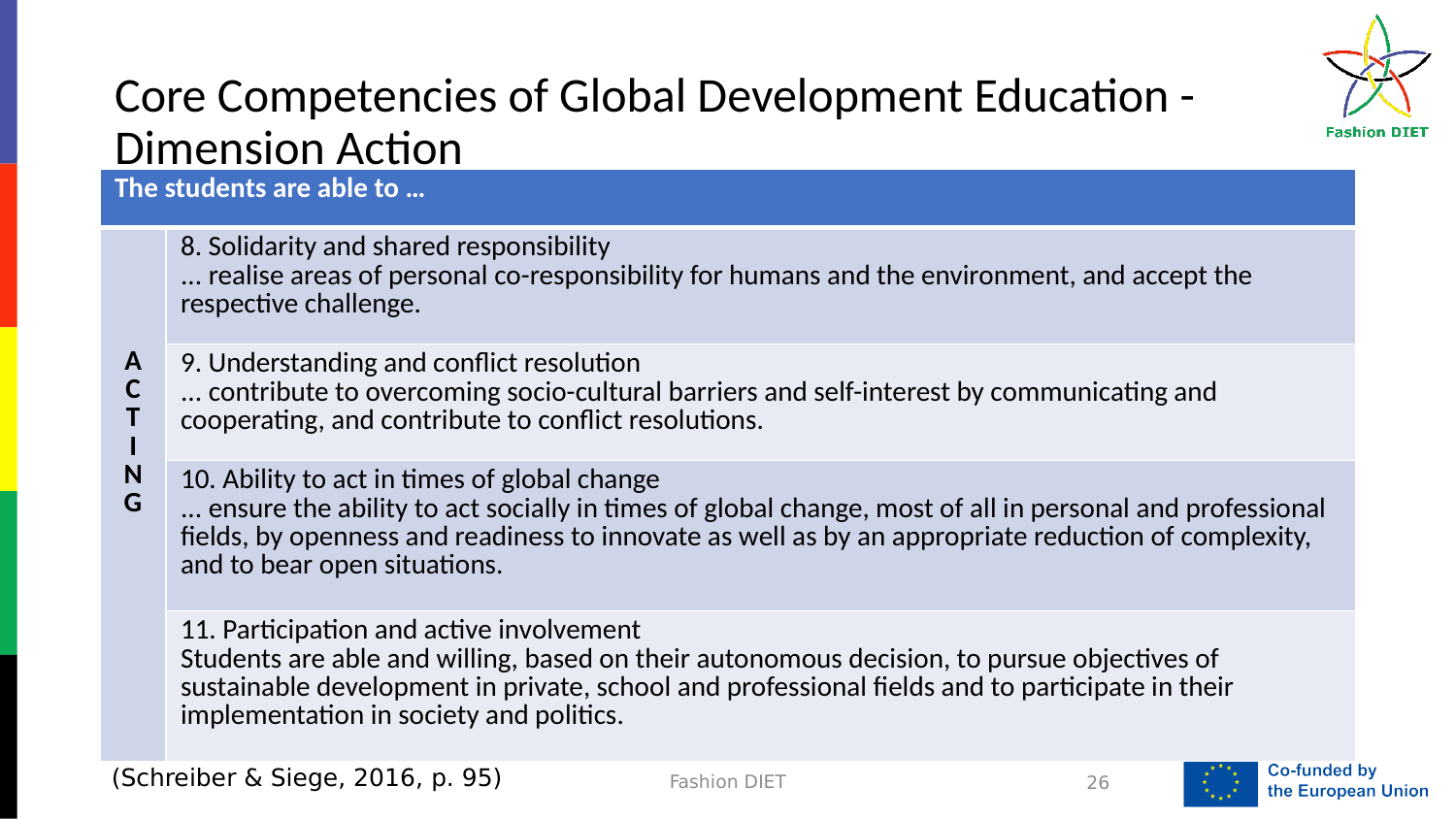

# Core Competencies of Global Development Education - Dimension Action
| The students are able to … |  |
| --- | --- |
| A C T I N G | 8. Solidarity and shared responsibility ... realise areas of personal co-responsibility for humans and the environment, and accept the respective challenge. |
|  | 9. Understanding and conflict resolution ... contribute to overcoming socio-cultural barriers and self-interest by communicating and cooperating, and contribute to conflict resolutions. |
|  | 10. Ability to act in times of global change ... ensure the ability to act socially in times of global change, most of all in personal and professional fields, by openness and readiness to innovate as well as by an appropriate reduction of complexity, and to bear open situations. |
|  | 11. Participation and active involvement Students are able and willing, based on their autonomous decision, to pursue objectives of sustainable development in private, school and professional fields and to participate in their implementation in society and politics. |
(Schreiber & Siege, 2016, p. 95)
Fashion DIET
26